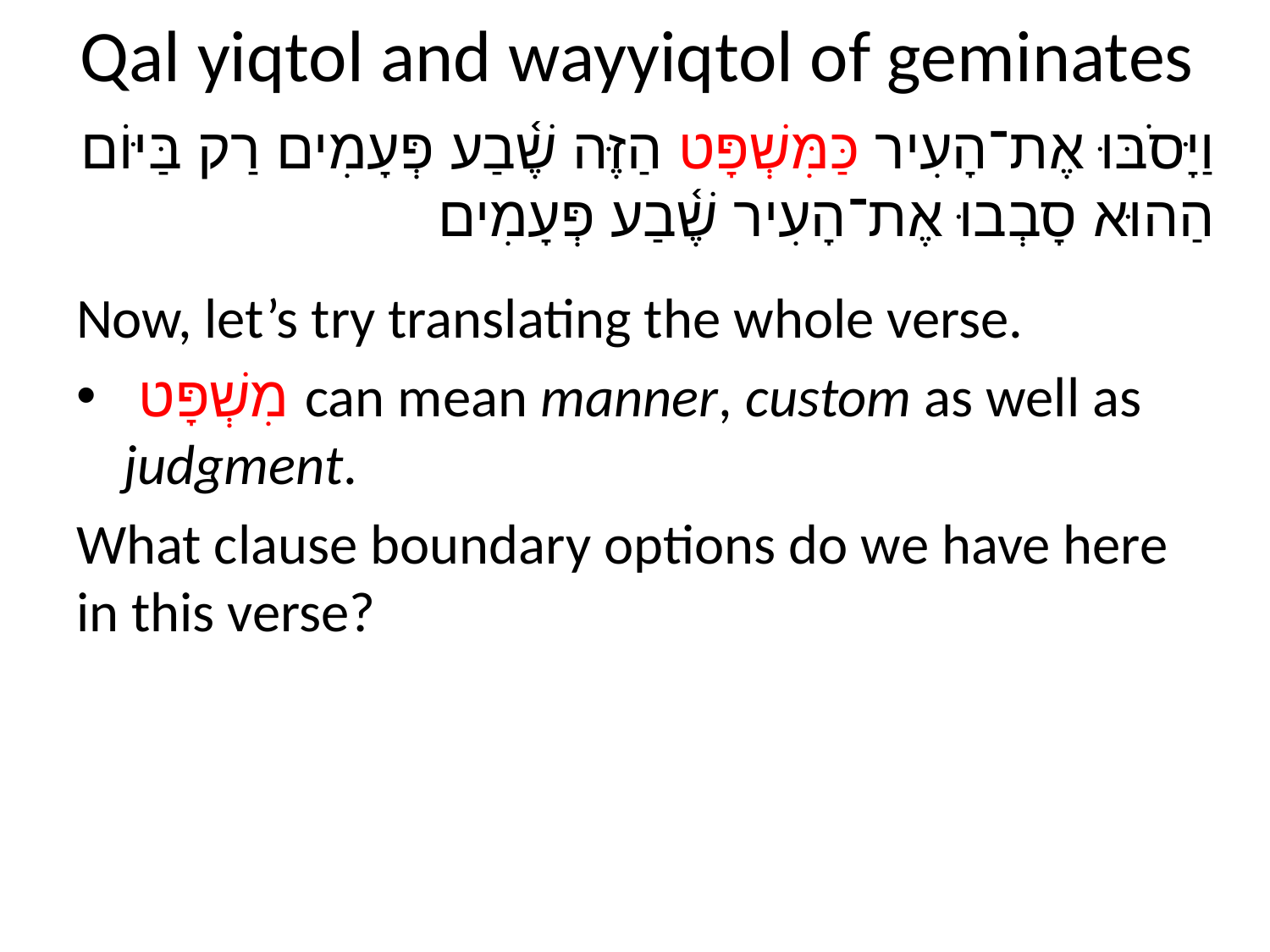

# Qal yiqtol and wayyiqtol of geminates
וַיָּסֹבּוּ אֶת־הָעִיר כַּמִּשְׁפָּט הַזֶּה שֶׁ֫בַע פְּעָמִים רַק בַּיּוֹם הַהוּא סָבְבוּ אֶת־הָעִיר שֶׁ֫בַע פְּעָמִים
Now, let’s try translating the whole verse.
 מִשְׁפָּט can mean manner, custom as well as judgment.
What clause boundary options do we have here in this verse?